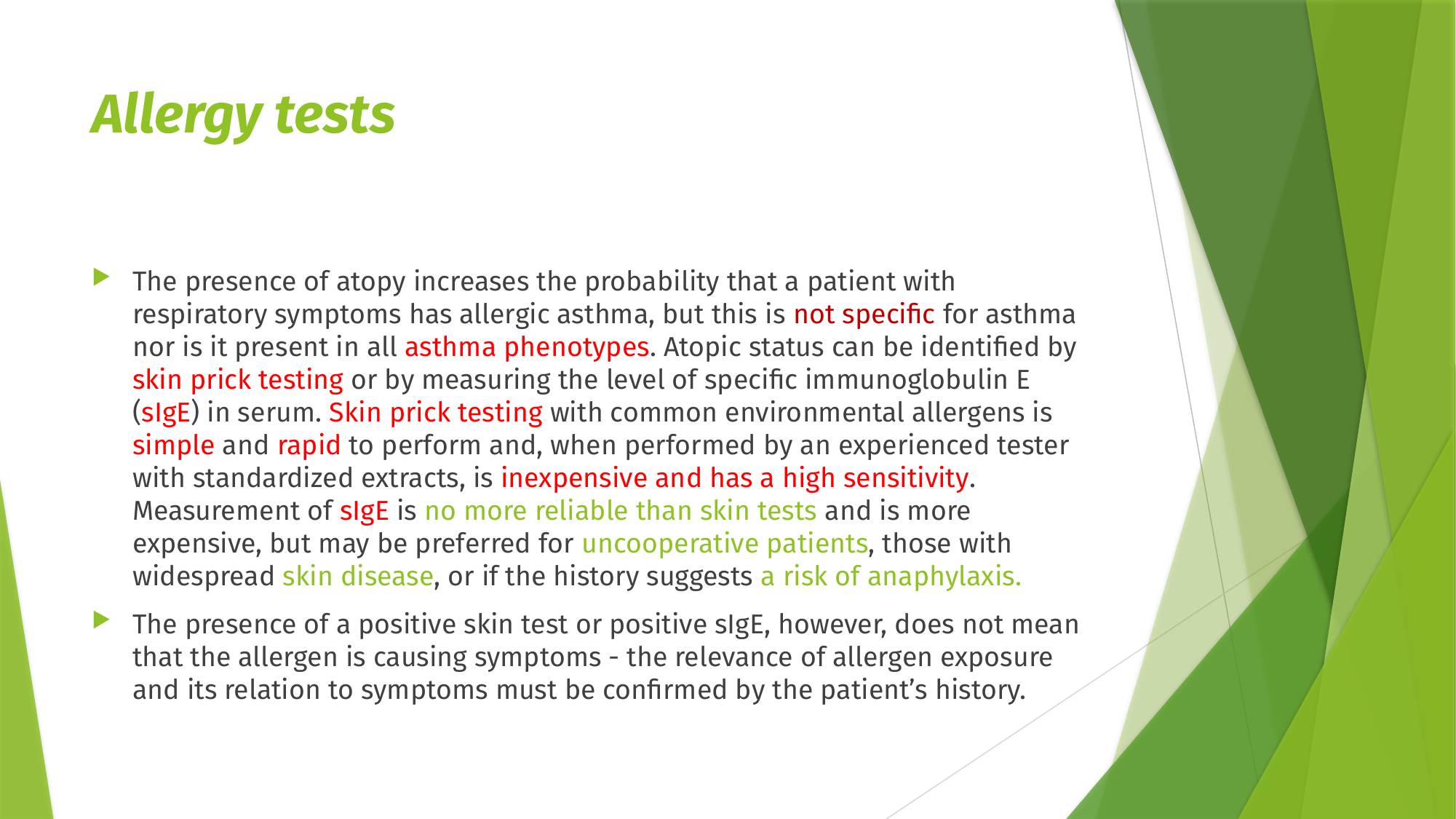

# Allergy tests
The presence of atopy increases the probability that a patient with respiratory symptoms has allergic asthma, but this is not specific for asthma nor is it present in all asthma phenotypes. Atopic status can be identified by skin prick testing or by measuring the level of specific immunoglobulin E (sIgE) in serum. Skin prick testing with common environmental allergens is simple and rapid to perform and, when performed by an experienced tester with standardized extracts, is inexpensive and has a high sensitivity. Measurement of sIgE is no more reliable than skin tests and is more expensive, but may be preferred for uncooperative patients, those with widespread skin disease, or if the history suggests a risk of anaphylaxis.
The presence of a positive skin test or positive sIgE, however, does not mean that the allergen is causing symptoms - the relevance of allergen exposure and its relation to symptoms must be confirmed by the patient’s history.